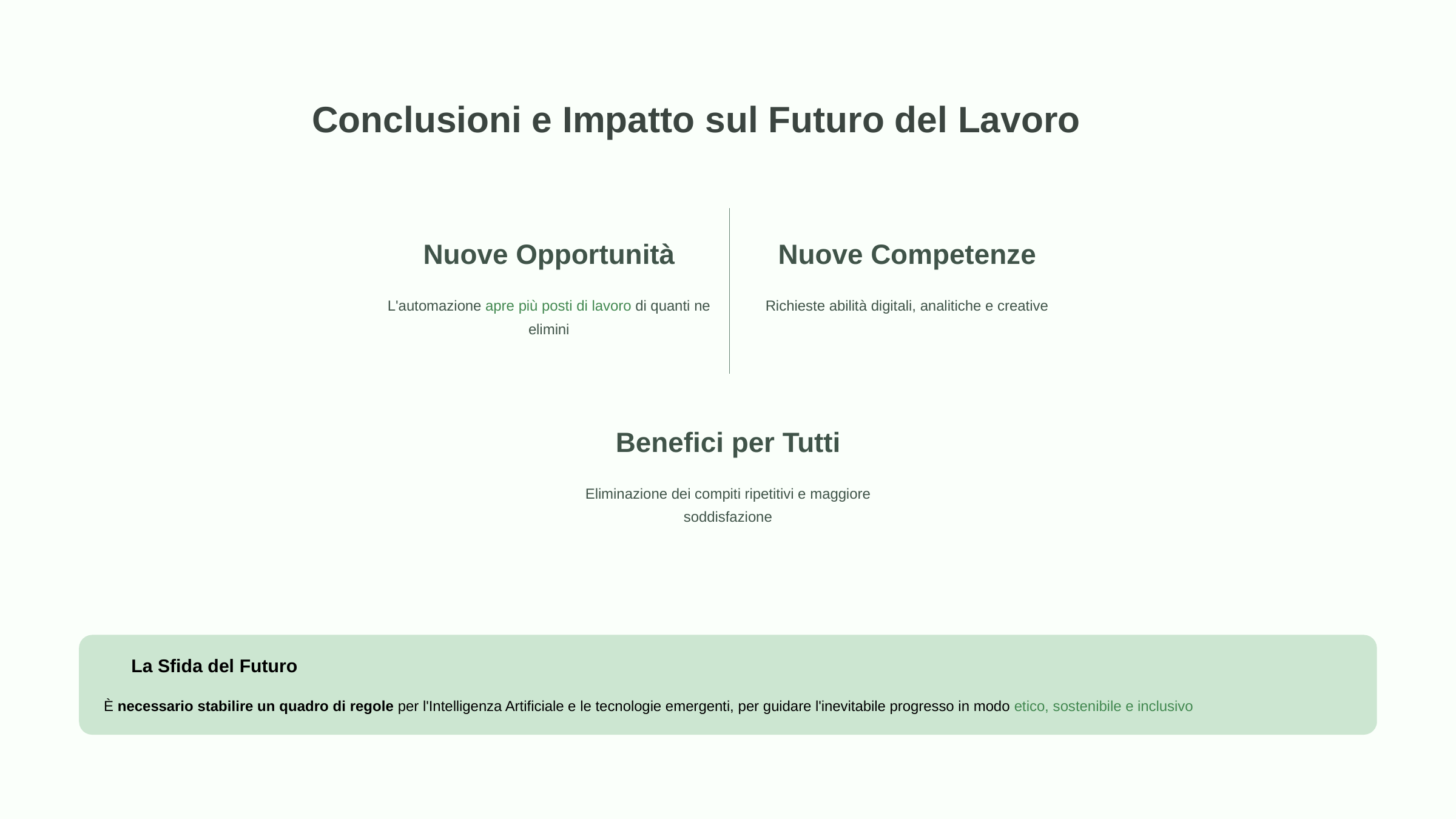

Conclusioni e Impatto sul Futuro del Lavoro
Nuove Opportunità
Nuove Competenze
L'automazione apre più posti di lavoro di quanti ne elimini
Richieste abilità digitali, analitiche e creative
Benefici per Tutti
Eliminazione dei compiti ripetitivi e maggiore soddisfazione

La Sfida del Futuro
È necessario stabilire un quadro di regole per l'Intelligenza Artificiale e le tecnologie emergenti, per guidare l'inevitabile progresso in modo etico, sostenibile e inclusivo